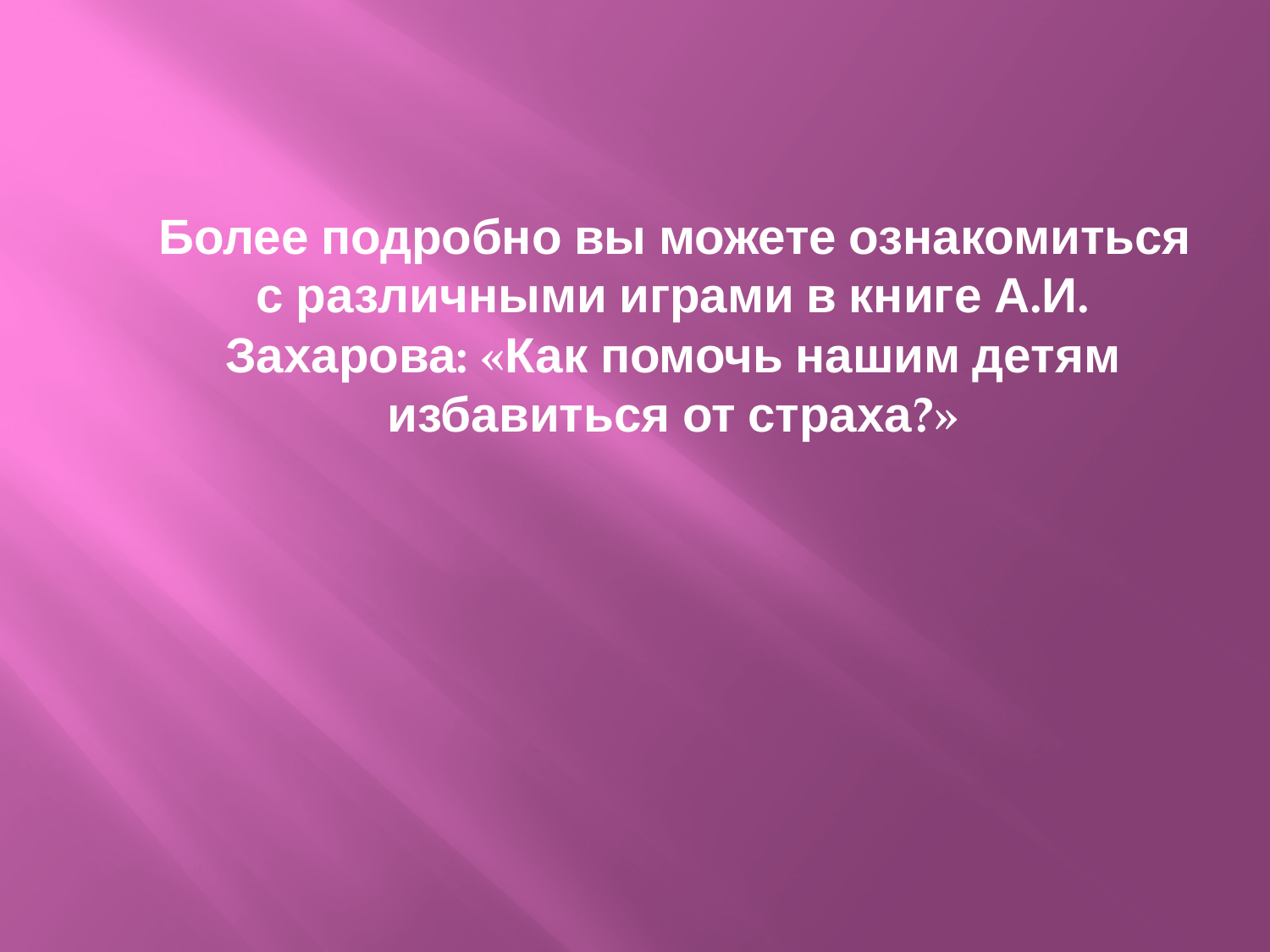

#
     Более подробно вы можете ознакомиться с различными играми в книге А.И. Захарова: «Как помочь нашим детям избавиться от страха?»